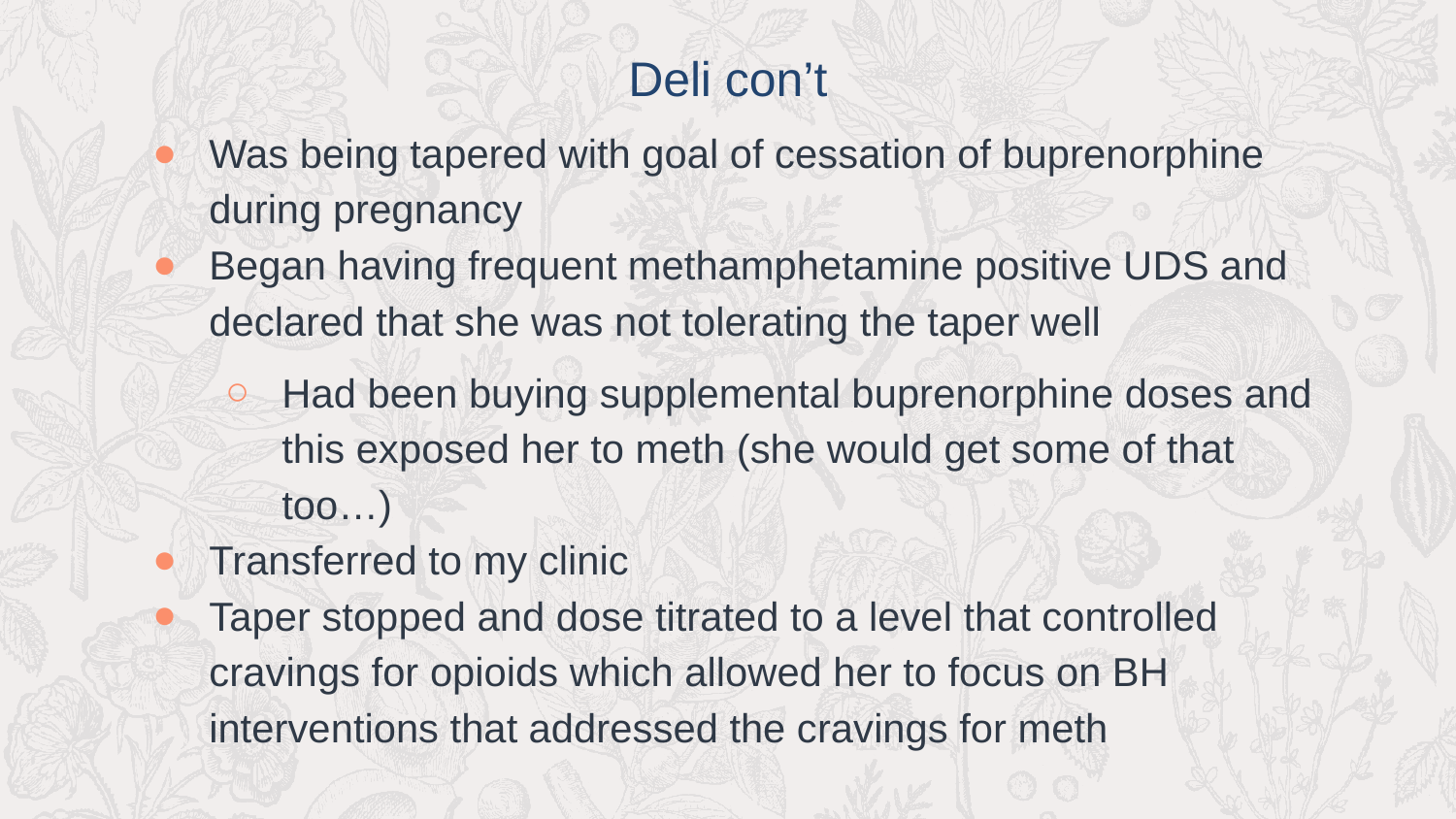

Deli con’t
Was being tapered with goal of cessation of buprenorphine during pregnancy
Began having frequent methamphetamine positive UDS and declared that she was not tolerating the taper well
Had been buying supplemental buprenorphine doses and this exposed her to meth (she would get some of that too…)
Transferred to my clinic
Taper stopped and dose titrated to a level that controlled cravings for opioids which allowed her to focus on BH interventions that addressed the cravings for meth